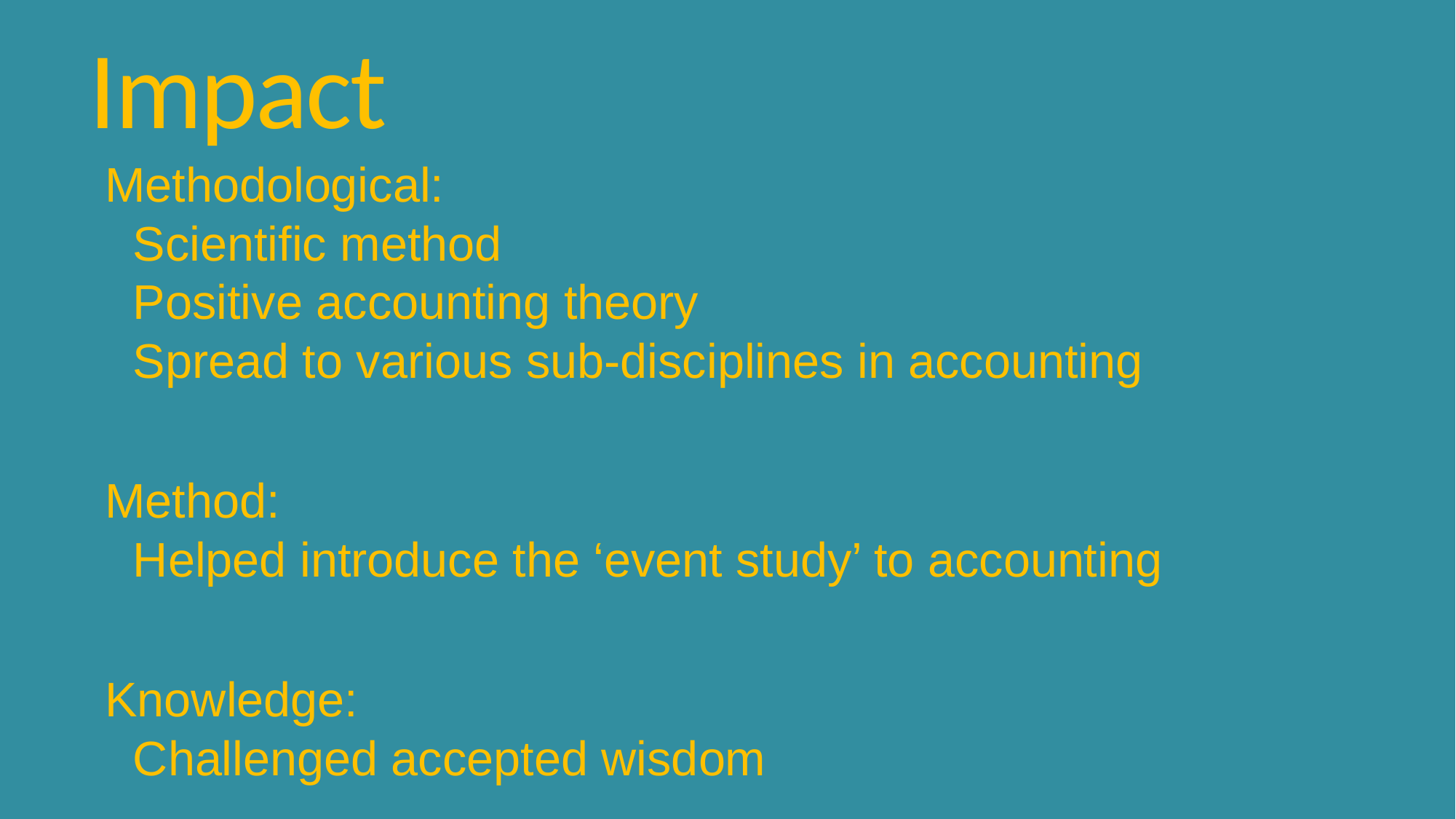

# Impact
Methodological:
Scientific method
Positive accounting theory
Spread to various sub-disciplines in accounting

Method:
Helped introduce the ‘event study’ to accounting

Knowledge:
Challenged accepted wisdom